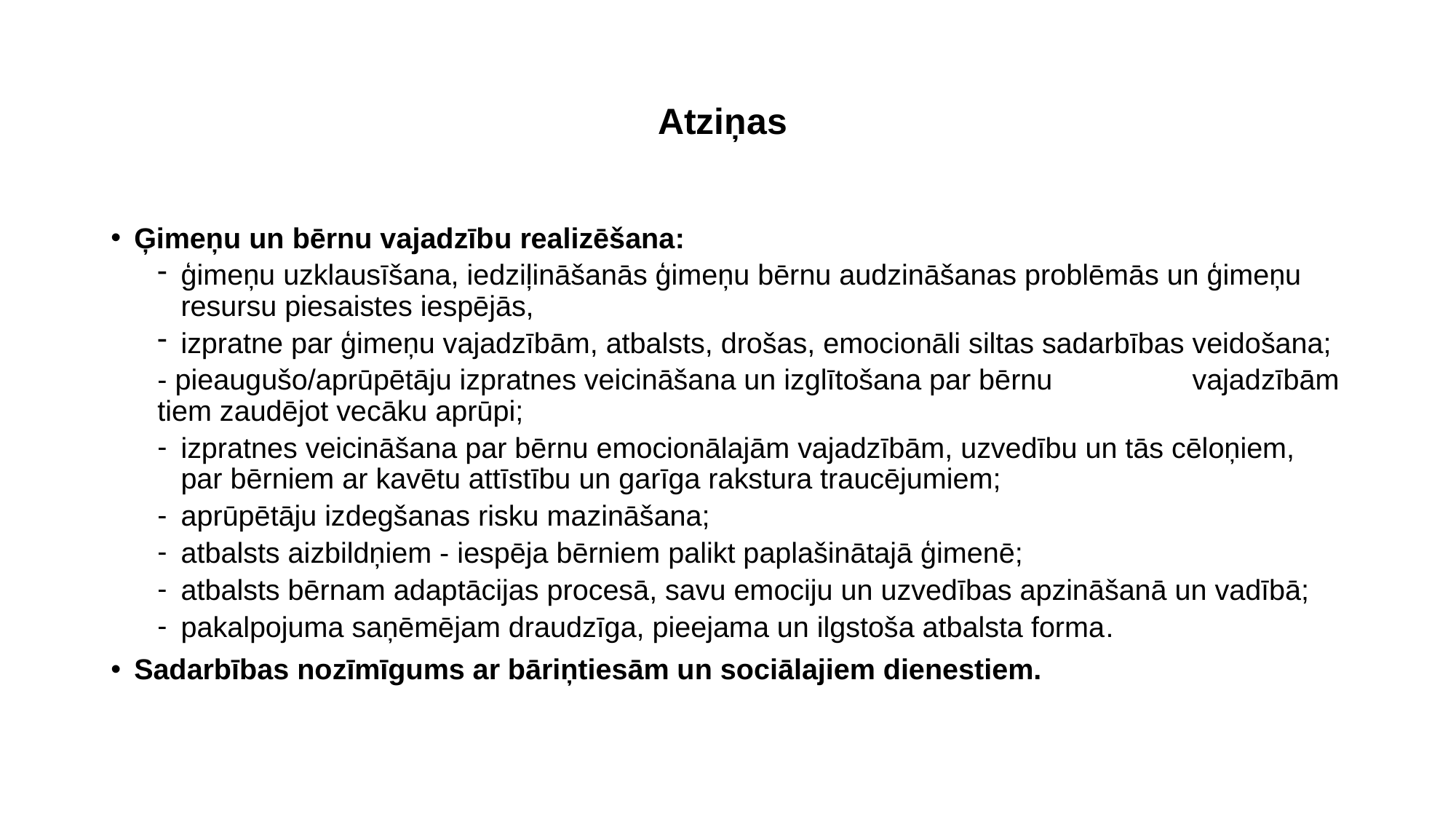

# Atziņas
Ģimeņu un bērnu vajadzību realizēšana:
ģimeņu uzklausīšana, iedziļināšanās ģimeņu bērnu audzināšanas problēmās un ģimeņu resursu piesaistes iespējās,
izpratne par ģimeņu vajadzībām, atbalsts, drošas, emocionāli siltas sadarbības veidošana;
- pieaugušo/aprūpētāju izpratnes veicināšana un izglītošana par bērnu       	vajadzībām tiem zaudējot vecāku aprūpi;
izpratnes veicināšana par bērnu emocionālajām vajadzībām, uzvedību un tās cēloņiem, par bērniem ar kavētu attīstību un garīga rakstura traucējumiem;
aprūpētāju izdegšanas risku mazināšana;
atbalsts aizbildņiem - iespēja bērniem palikt paplašinātajā ģimenē;
atbalsts bērnam adaptācijas procesā, savu emociju un uzvedības apzināšanā un vadībā;
pakalpojuma saņēmējam draudzīga, pieejama un ilgstoša atbalsta forma.
Sadarbības nozīmīgums ar bāriņtiesām un sociālajiem dienestiem.